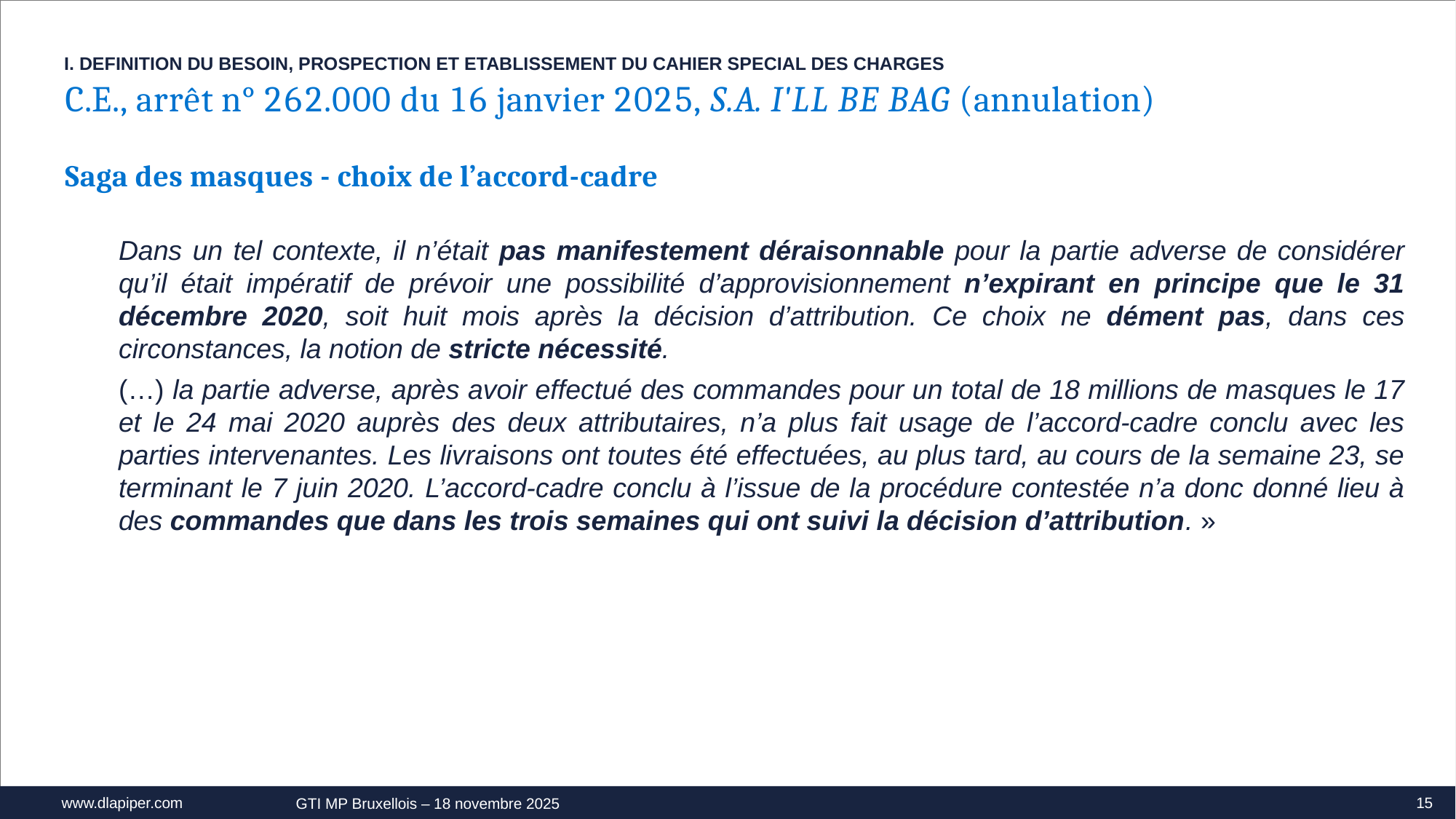

I. DEFINITION DU BESOIN, PROSPECTION ET ETABLISSEMENT DU CAHIER SPECIAL DES CHARGES
C.E., arrêt n° 262.000 du 16 janvier 2025, S.A. I'LL BE BAG (annulation)
Saga des masques - choix de l’accord-cadre
Dans un tel contexte, il n’était pas manifestement déraisonnable pour la partie adverse de considérer qu’il était impératif de prévoir une possibilité d’approvisionnement n’expirant en principe que le 31 décembre 2020, soit huit mois après la décision d’attribution. Ce choix ne dément pas, dans ces circonstances, la notion de stricte nécessité.
(…) la partie adverse, après avoir effectué des commandes pour un total de 18 millions de masques le 17 et le 24 mai 2020 auprès des deux attributaires, n’a plus fait usage de l’accord-cadre conclu avec les parties intervenantes. Les livraisons ont toutes été effectuées, au plus tard, au cours de la semaine 23, se terminant le 7 juin 2020. L’accord-cadre conclu à l’issue de la procédure contestée n’a donc donné lieu à des commandes que dans les trois semaines qui ont suivi la décision d’attribution. »
15
GTI MP Bruxellois – 18 novembre 2025